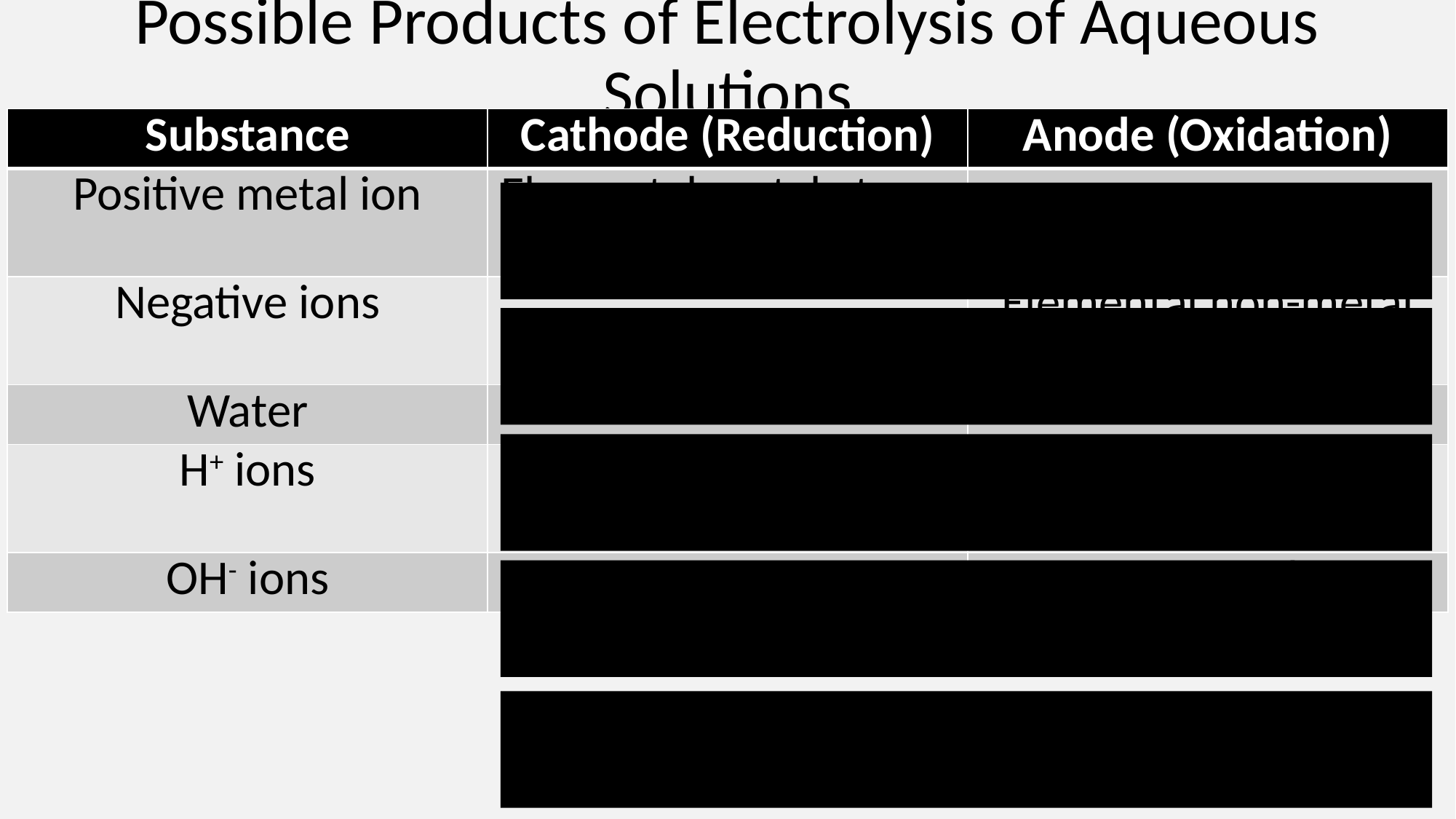

# Possible Products of Electrolysis of Aqueous Solutions
| Substance | Cathode (Reduction) | Anode (Oxidation) |
| --- | --- | --- |
| Positive metal ion | Elemental metal atoms (solid) |  |
| Negative ions |  | Elemental non-metal (usually a gas) |
| Water |  |  |
| H+ ions | Hydrogen gas |  |
| OH- ions |  | Oxygen gas and water |